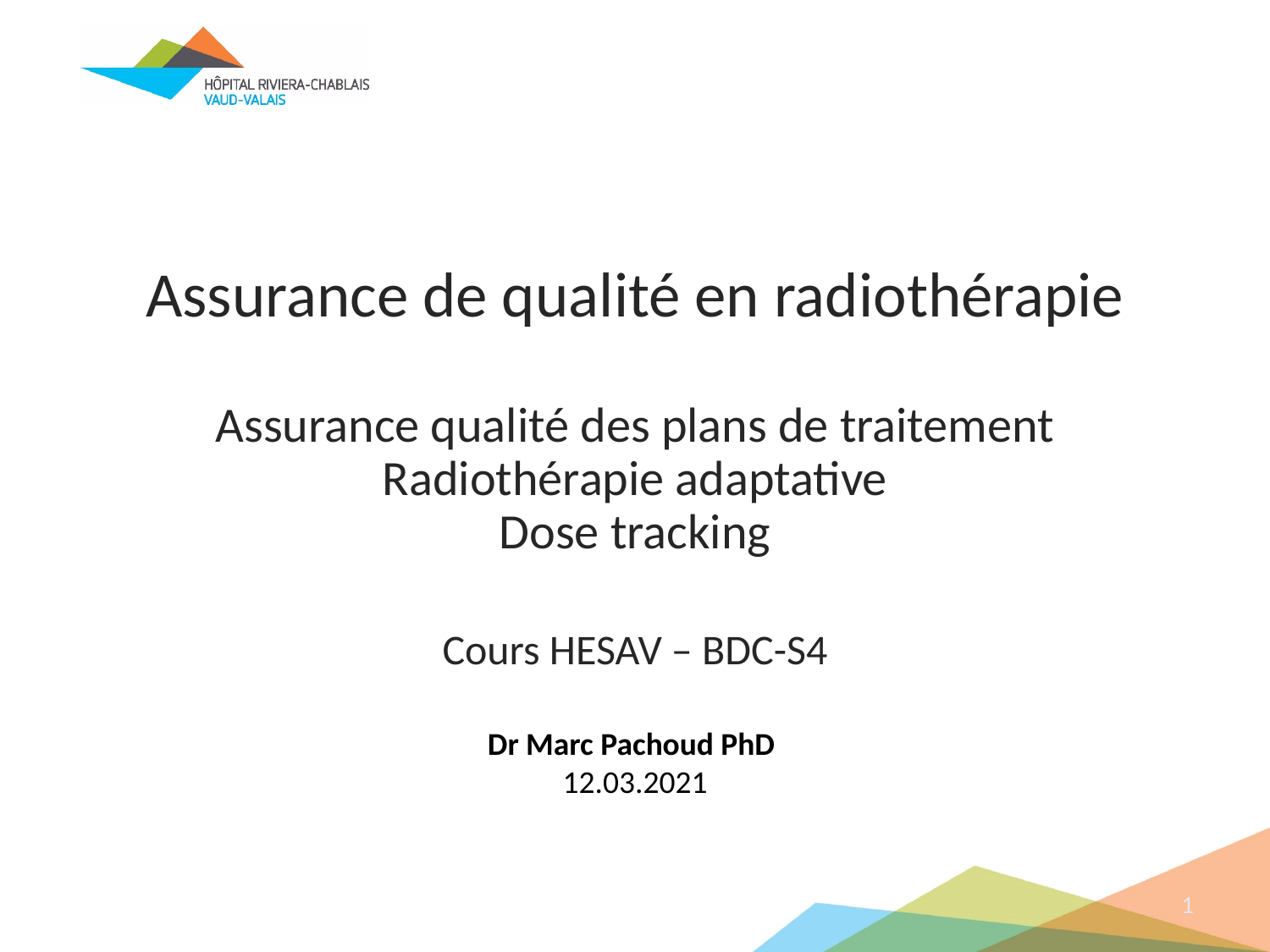

# Assurance de qualité en radiothérapie Assurance qualité des plans de traitement Radiothérapie adaptative Dose tracking Cours HESAV – BDC-S4
Dr Marc Pachoud PhD
12.03.2021

1